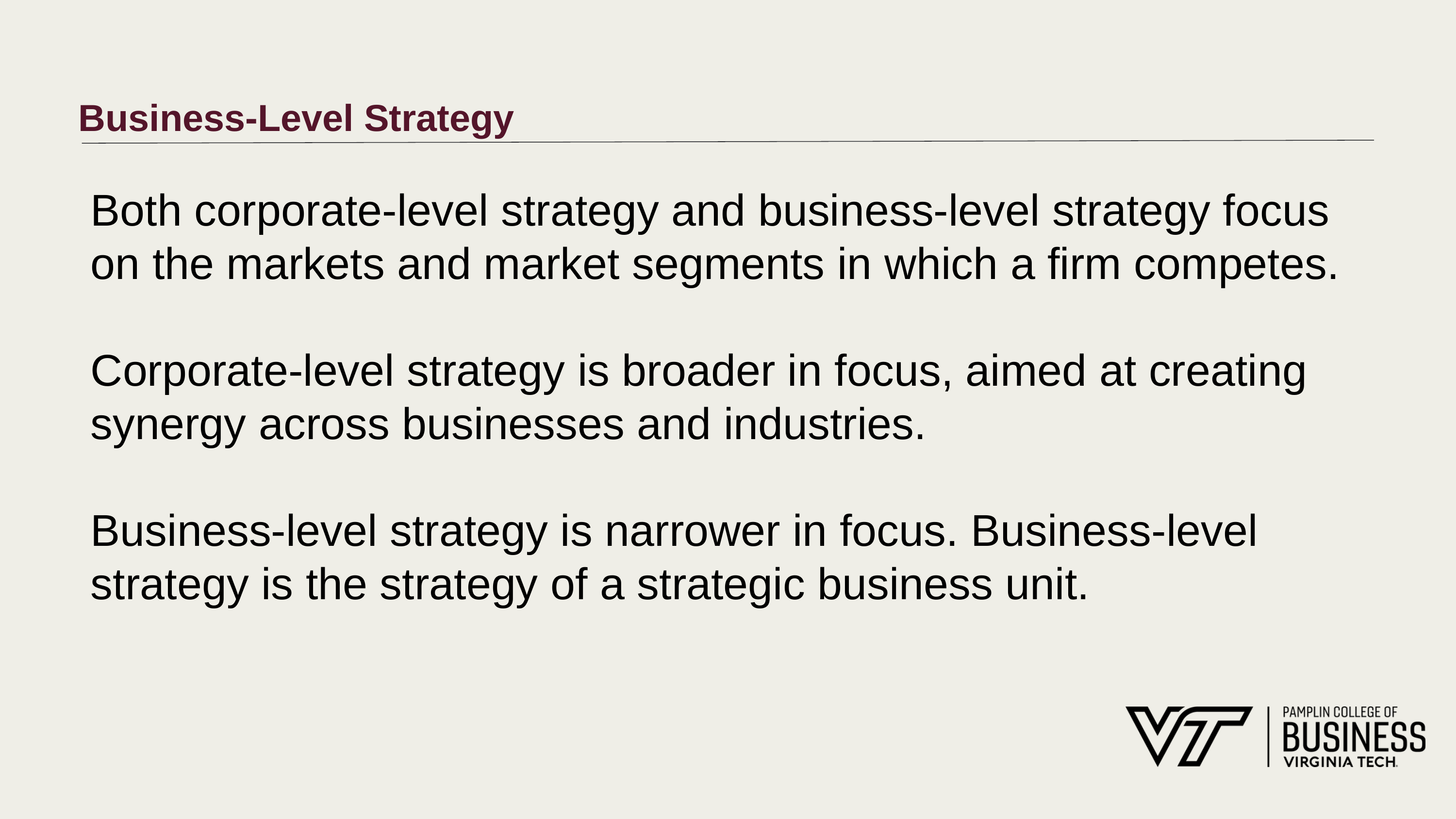

# Business-Level Strategy
Both corporate-level strategy and business-level strategy focus on the markets and market segments in which a firm competes.

Corporate-level strategy is broader in focus, aimed at creating synergy across businesses and industries.

Business-level strategy is narrower in focus. Business-level strategy is the strategy of a strategic business unit.